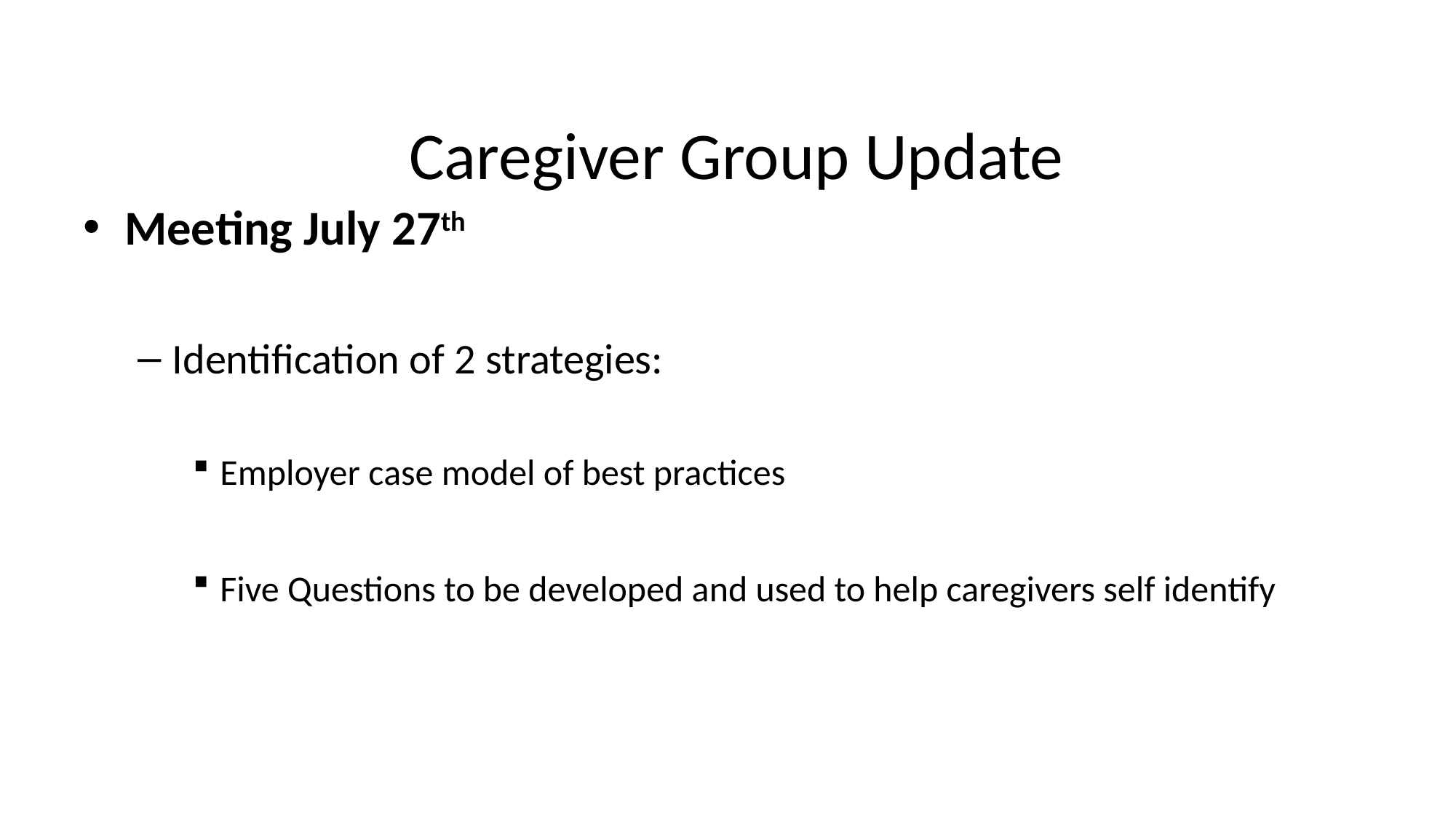

# Caregiver Group Update
Meeting July 27th

Identification of 2 strategies:

Employer case model of best practices

Five Questions to be developed and used to help caregivers self identify